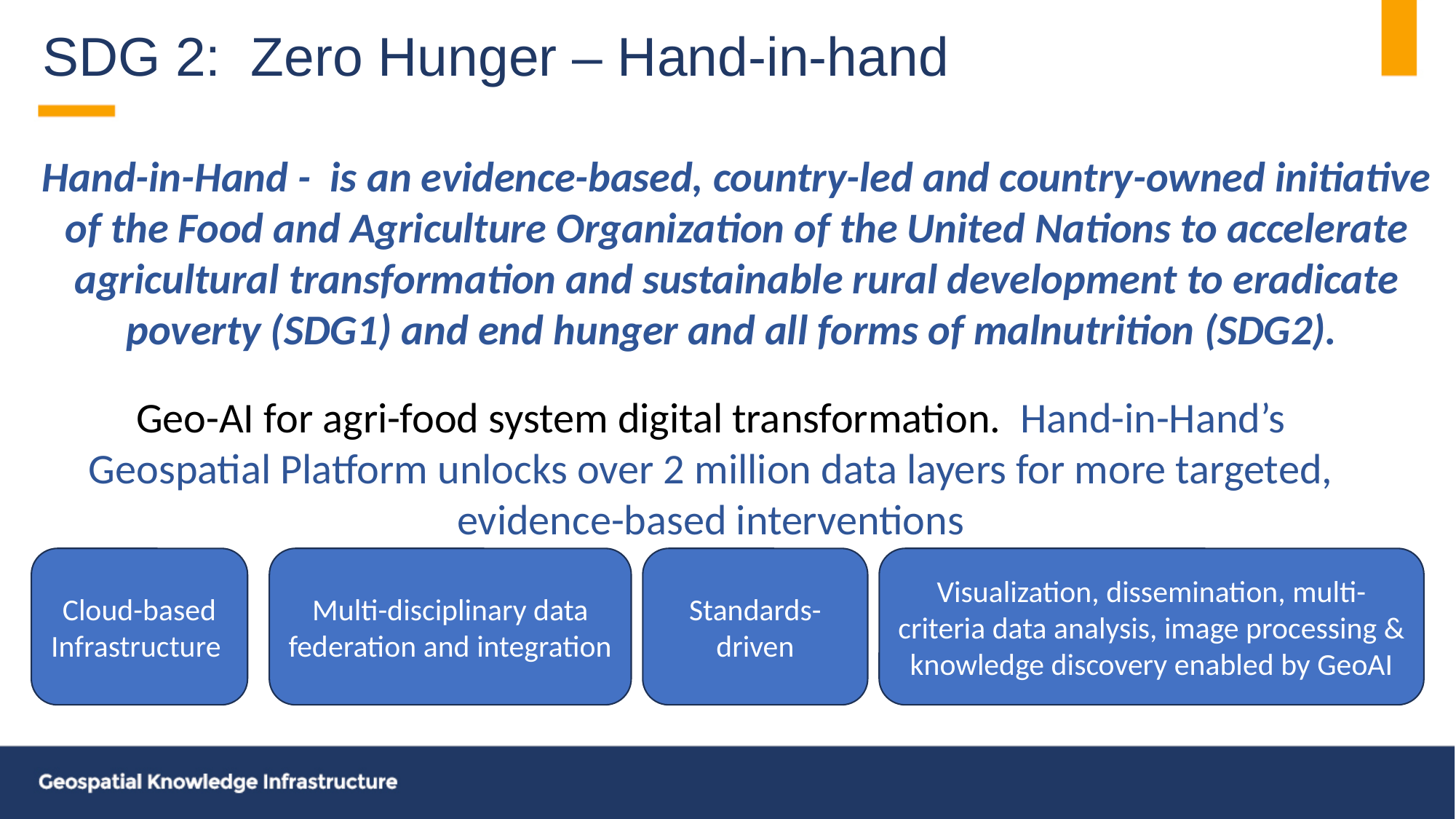

# SDG 2:  Zero Hunger – Hand-in-hand
Hand-in-Hand -  is an evidence-based, country-led and country-owned initiative of the Food and Agriculture Organization of the United Nations to accelerate agricultural transformation and sustainable rural development to eradicate poverty (SDG1) and end hunger and all forms of malnutrition (SDG2).
Geo-AI for agri-food system digital transformation.  Hand-in-Hand’s Geospatial Platform unlocks over 2 million data layers for more targeted, evidence-based interventions
Cloud-based Infrastructure
Multi-disciplinary data federation and integration
Standards-driven
Visualization, dissemination, multi-criteria data analysis, image processing & knowledge discovery enabled by GeoAI